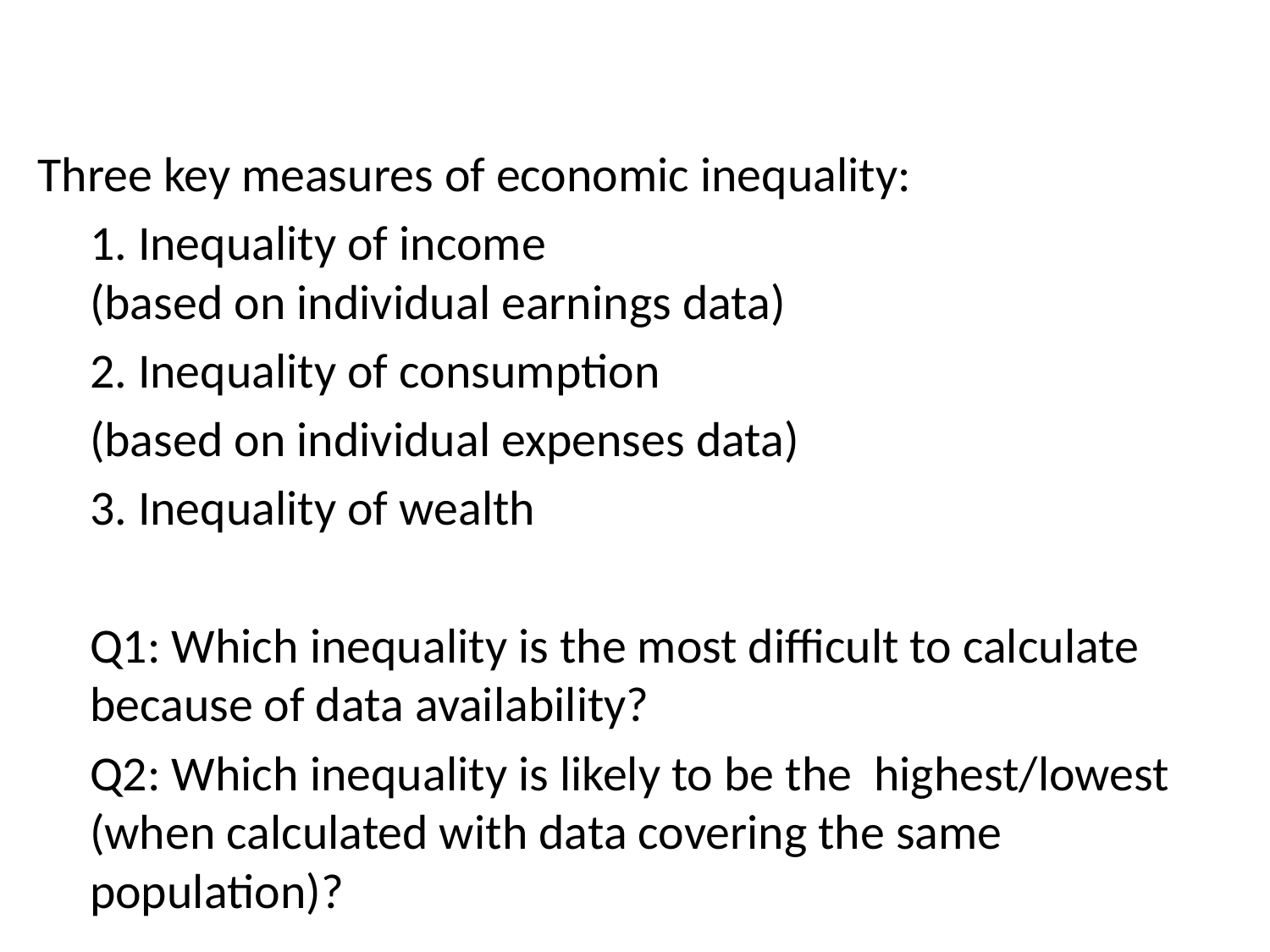

Three key measures of economic inequality:
1. Inequality of income
(based on individual earnings data)
2. Inequality of consumption
(based on individual expenses data)
3. Inequality of wealth

Q1: Which inequality is the most difficult to calculate because of data availability?
Q2: Which inequality is likely to be the  highest/lowest (when calculated with data covering the same population)?